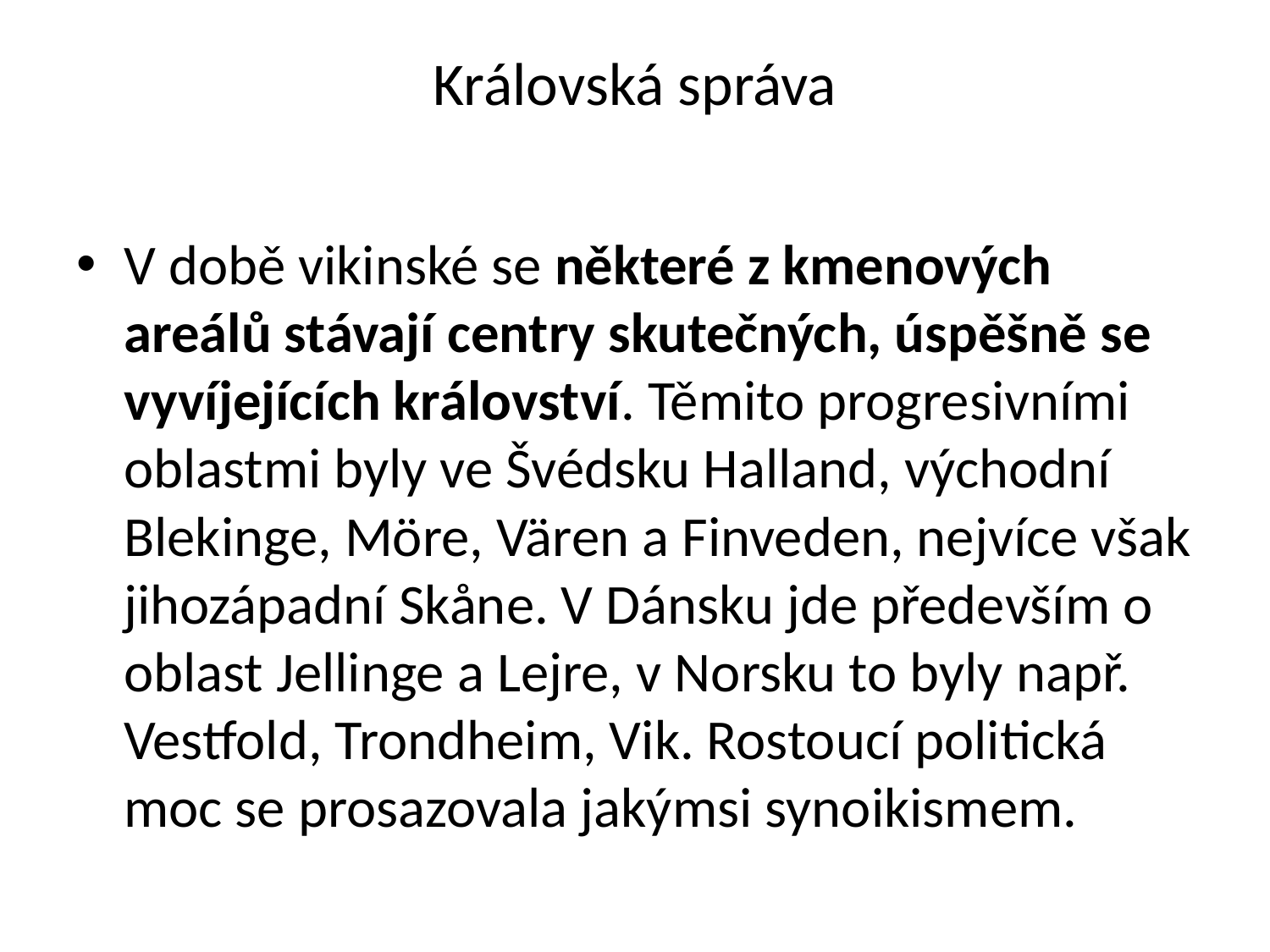

# Královská správa
V době vikinské se některé z kmenových areálů stávají centry skutečných, úspěšně se vyvíjejících království. Těmito progresivními oblastmi byly ve Švédsku Halland, východní Blekinge, Möre, Vären a Finveden, nejvíce však jihozápadní Skåne. V Dánsku jde především o oblast Jellinge a Lejre, v Norsku to byly např. Vestfold, Trondheim, Vik. Rostoucí politická moc se prosazovala jakýmsi synoikismem.